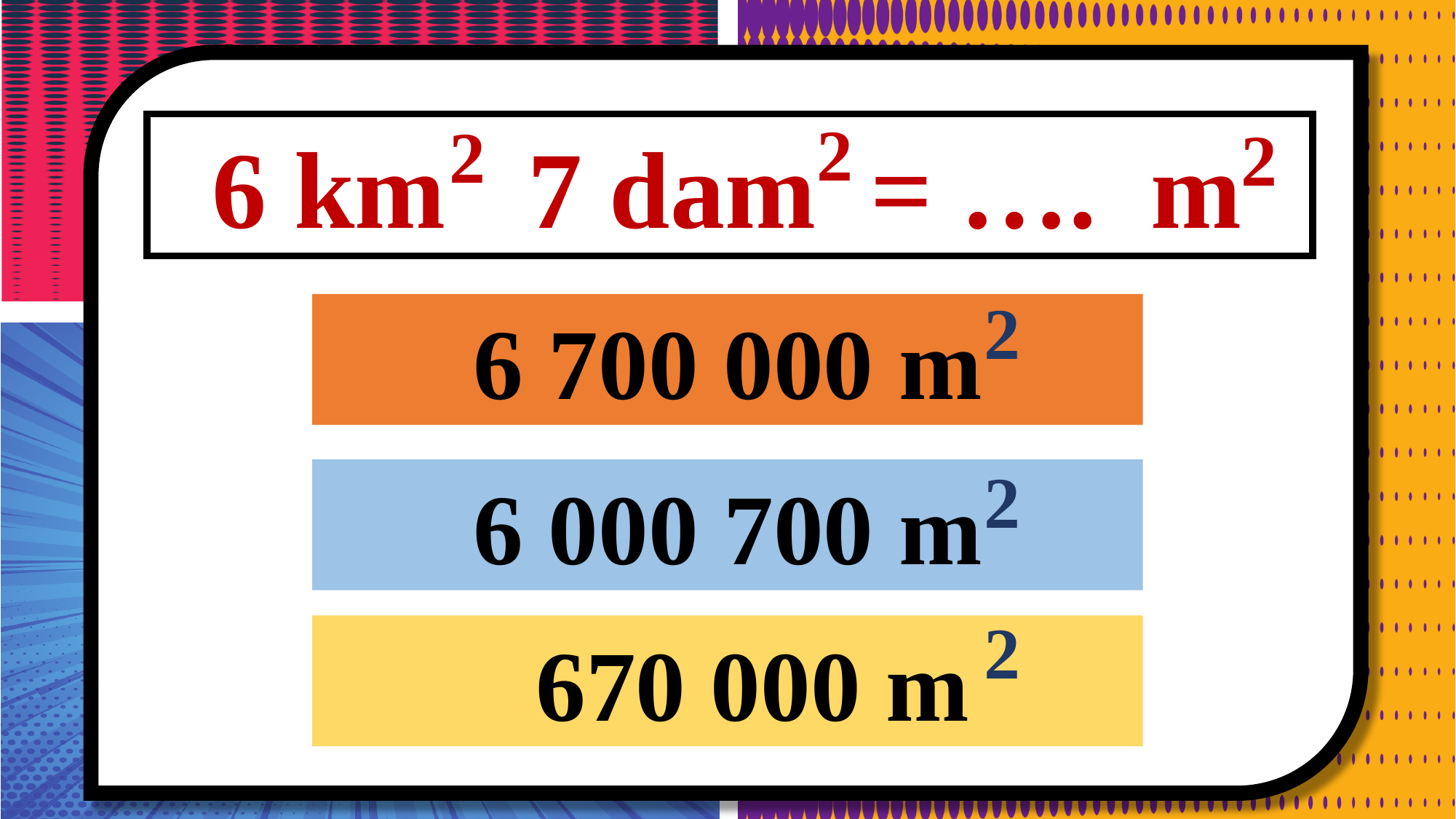

2
2
2
  6 km   7 dam  = ….  m
2
6 700 000 m
2
6 000 700 m
2
  670 000 m